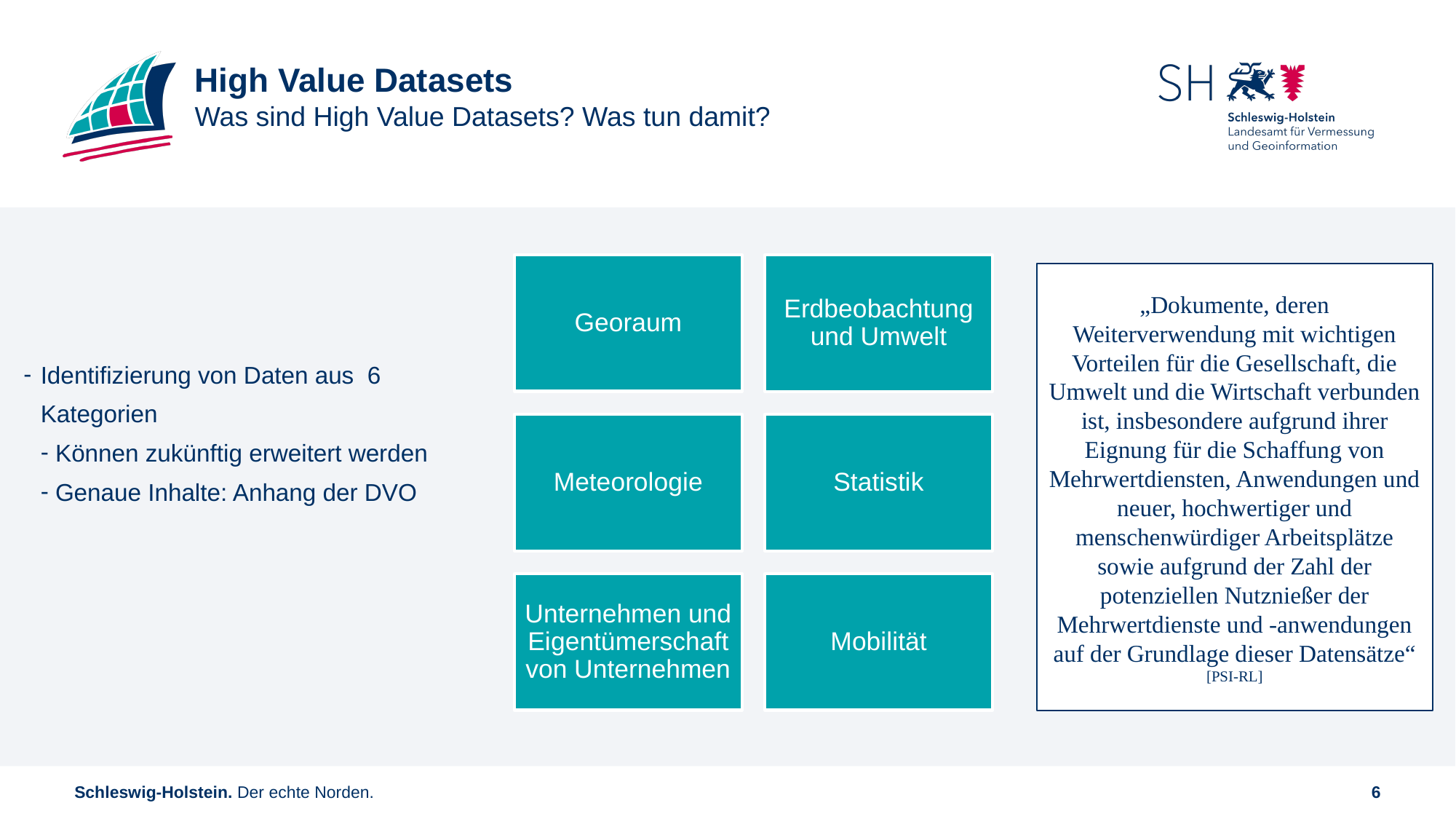

# High Value Datasets Was sind High Value Datasets? Was tun damit?
Georaum
Erdbeobachtung und Umwelt
Meteorologie
Statistik
Unternehmen und Eigentümerschaft von Unternehmen
Mobilität
„Dokumente, deren Weiterverwendung mit wichtigen Vorteilen für die Gesellschaft, die Umwelt und die Wirtschaft verbunden ist, insbesondere aufgrund ihrer Eignung für die Schaffung von Mehrwertdiensten, Anwendungen und neuer, hochwertiger und menschenwürdiger Arbeitsplätze sowie aufgrund der Zahl der potenziellen Nutznießer der Mehrwertdienste und -anwendungen auf der Grundlage dieser Datensätze“
[PSI-RL]
Identifizierung von Daten aus  6 Kategorien
Können zukünftig erweitert werden
Genaue Inhalte: Anhang der DVO